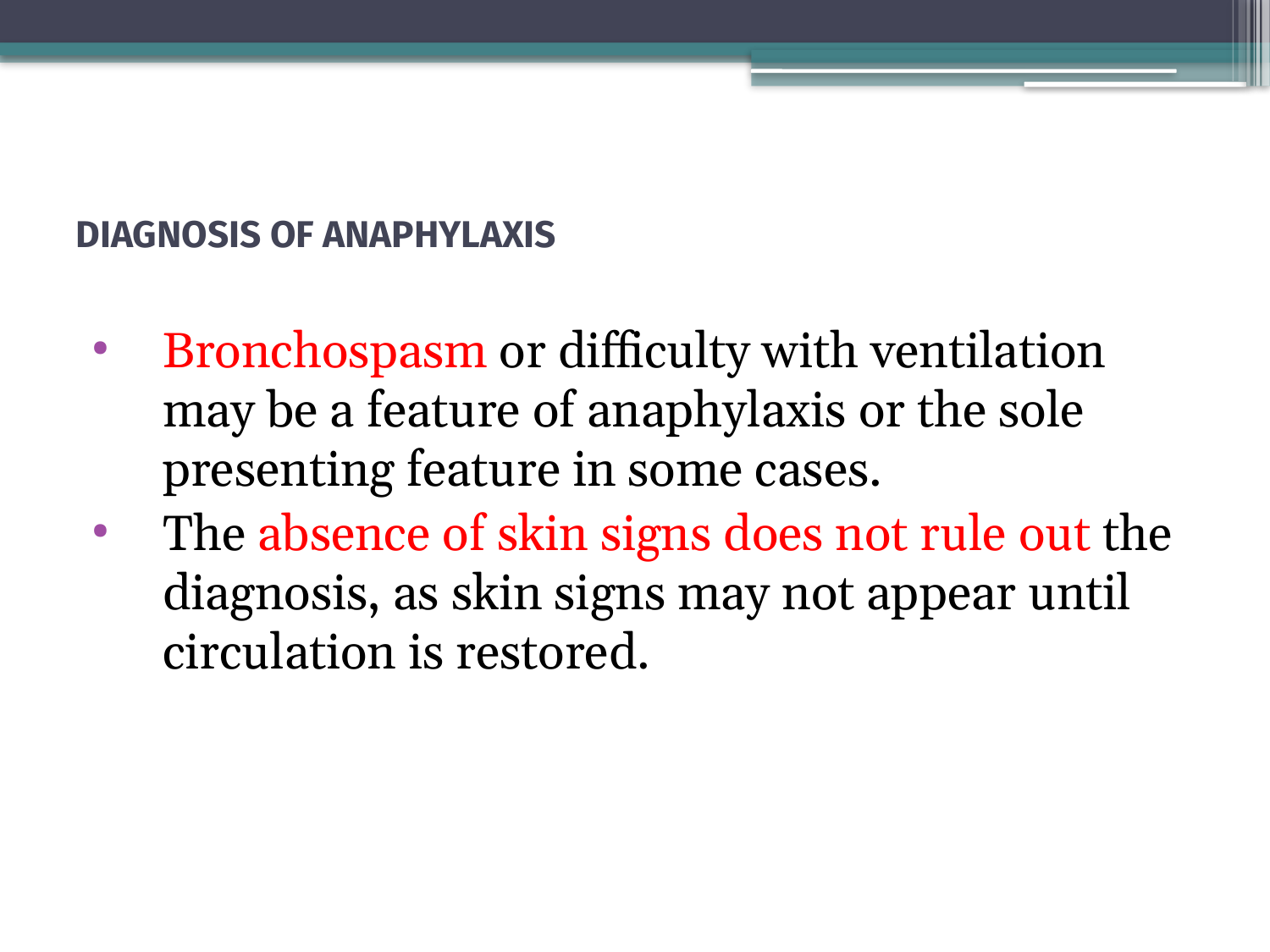

# DIAGNOSIS OF ANAPHYLAXIS
Bronchospasm or difficulty with ventilation may be a feature of anaphylaxis or the sole presenting feature in some cases.
The absence of skin signs does not rule out the diagnosis, as skin signs may not appear until circulation is restored.